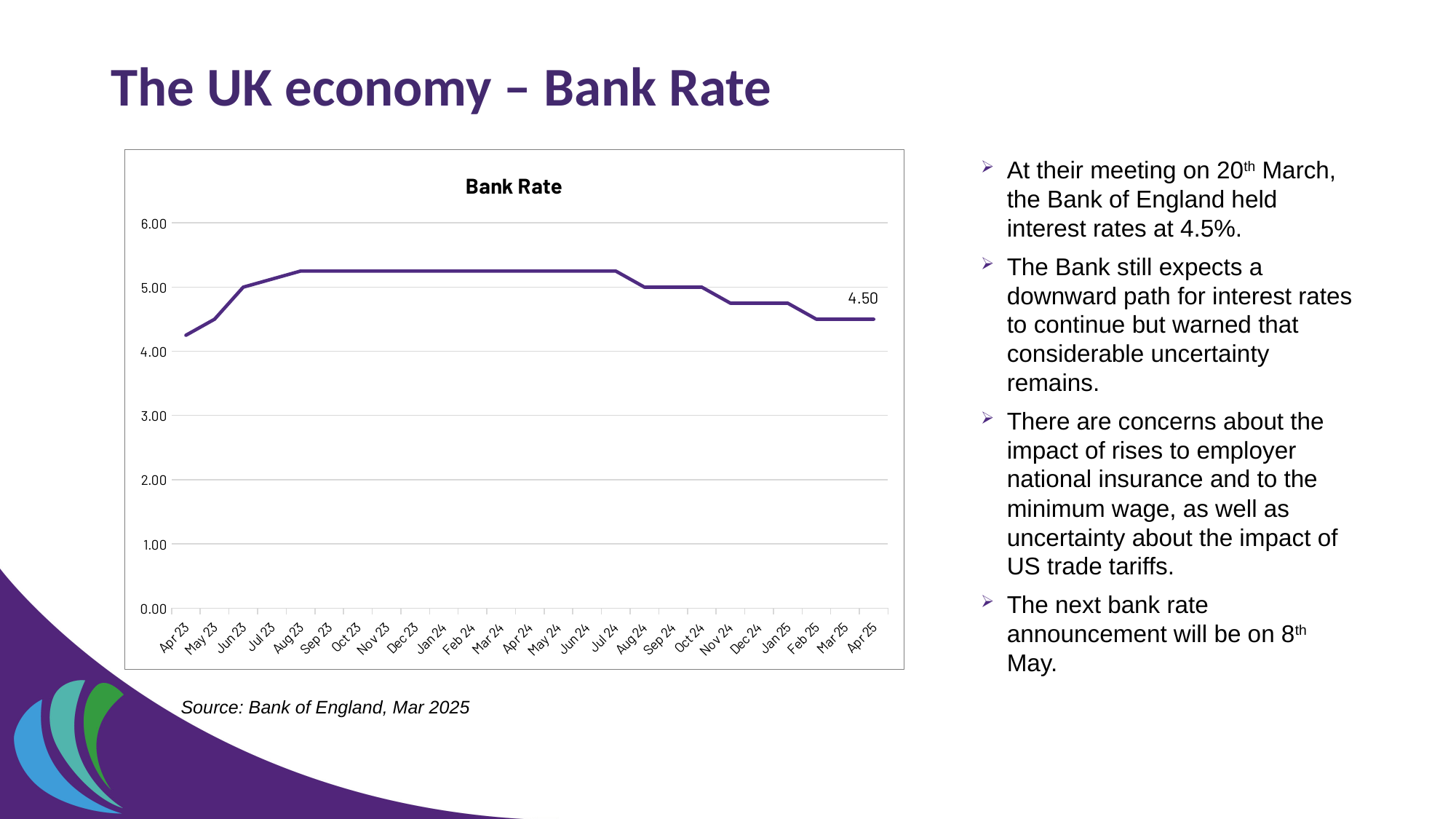

# The UK economy – Bank Rate

### Chart:

| Category | Bank Rate |
|---|---|
| 45017 | 4.25 |
| 45047 | 4.5 |
| 45078 | 5.0 |
| 45139 | 5.25 |
| 45170 | 5.25 |
| 45200 | 5.25 |
| 45231 | 5.25 |
| 45261 | 5.25 |
| 45292 | 5.25 |
| 45323 | 5.25 |
| 45352 | 5.25 |
| 45383 | 5.25 |
| 45413 | 5.25 |
| 45444 | 5.25 |
| 45474 | 5.25 |
| 45505 | 5.0 |
| 45536 | 5.0 |
| 45566 | 5.0 |
| 45597 | 4.75 |
| 45627 | 4.75 |
| 45658 | 4.75 |
| 45689 | 4.5 |
| 45717 | 4.5 |
| 45748 | 4.5 |
At their meeting on 20th March, the Bank of England held interest rates at 4.5%.
The Bank still expects a downward path for interest rates to continue but warned that considerable uncertainty remains.
There are concerns about the impact of rises to employer national insurance and to the minimum wage, as well as uncertainty about the impact of US trade tariffs.
The next bank rate announcement will be on 8th May.
Source: Bank of England, Mar 2025